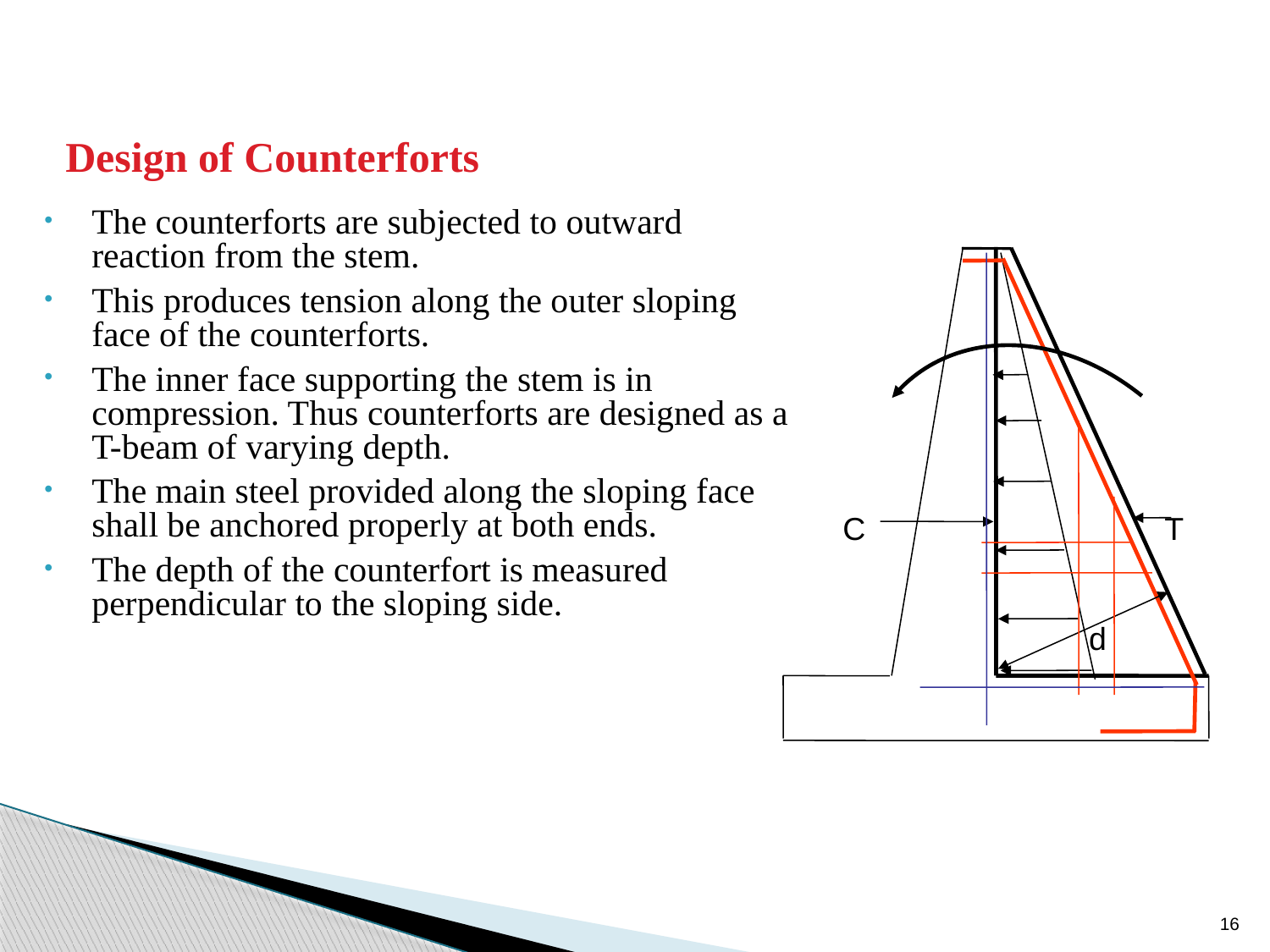

# Design of Counterforts
The counterforts are subjected to outward reaction from the stem.
This produces tension along the outer sloping face of the counterforts.
The inner face supporting the stem is in compression. Thus counterforts are designed as a T-beam of varying depth.
The main steel provided along the sloping face shall be anchored properly at both ends.
The depth of the counterfort is measured perpendicular to the sloping side.

C
T

d

16